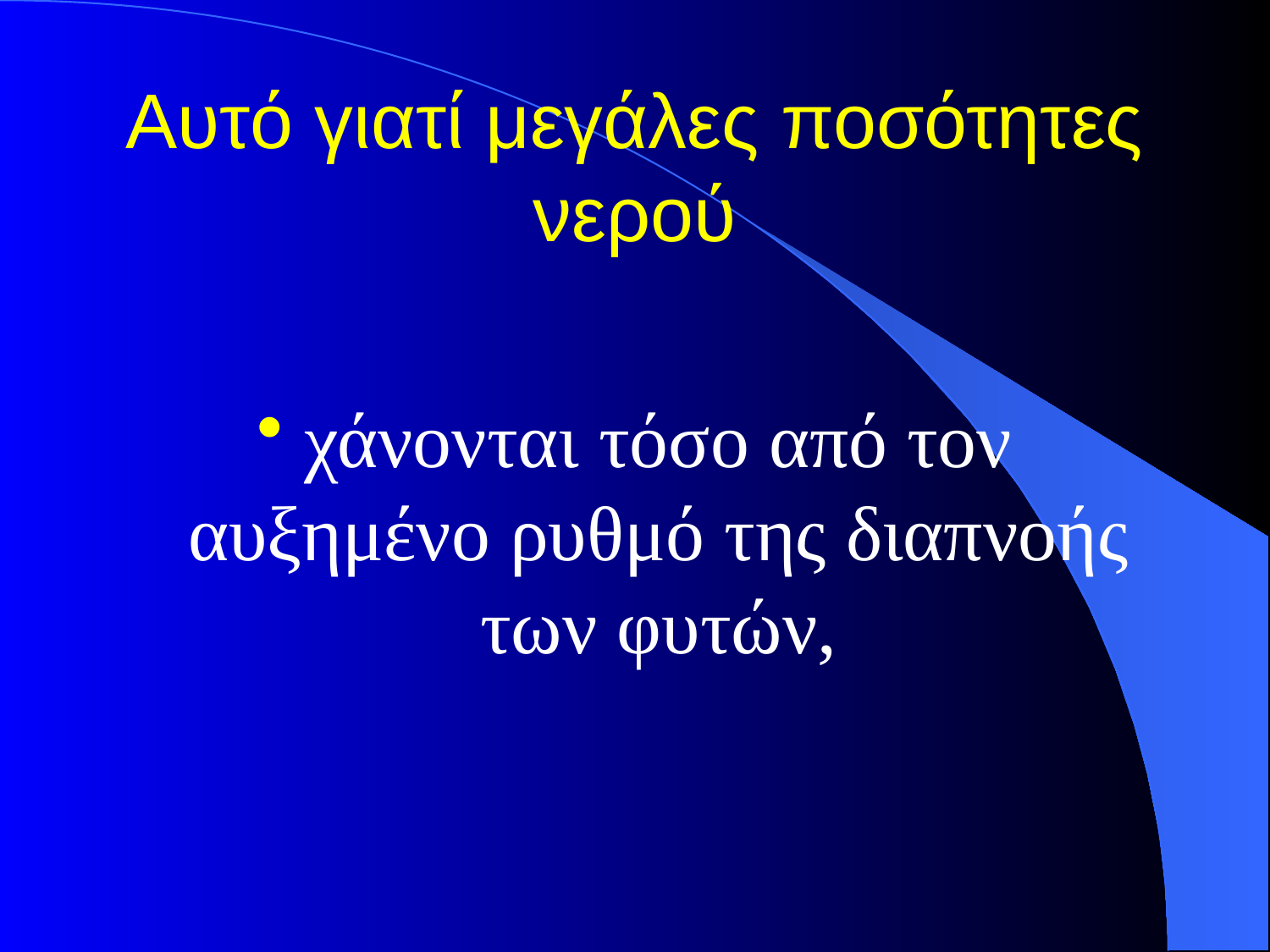

# Αυτό γιατί μεγάλες ποσότητες νερού

χάνονται τόσο από τον αυξημένο ρυθμό της διαπνοής των φυτών,